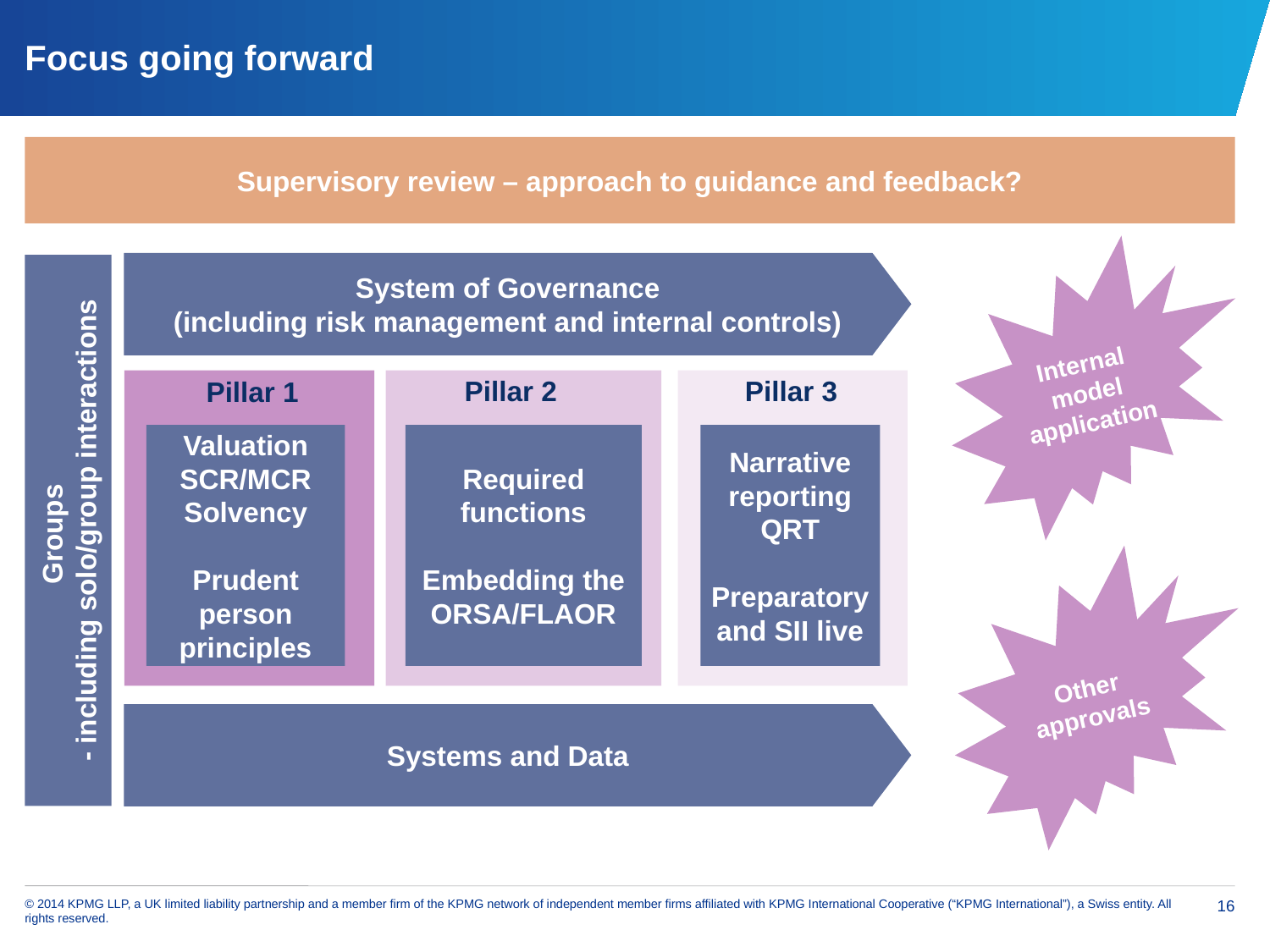

# Focus going forward
Supervisory review – approach to guidance and feedback?
Internal model application
 System of Governance
(including risk management and internal controls)
Pillar 2
Pillar 3
Pillar 1

Narrative reporting
QRT

Preparatory and SII live
Valuation
SCR/MCR
Solvency

Prudent person principles
Required functions

Embedding the ORSA/FLAOR
Groups
- including solo/group interactions
Other approvals
Systems and Data